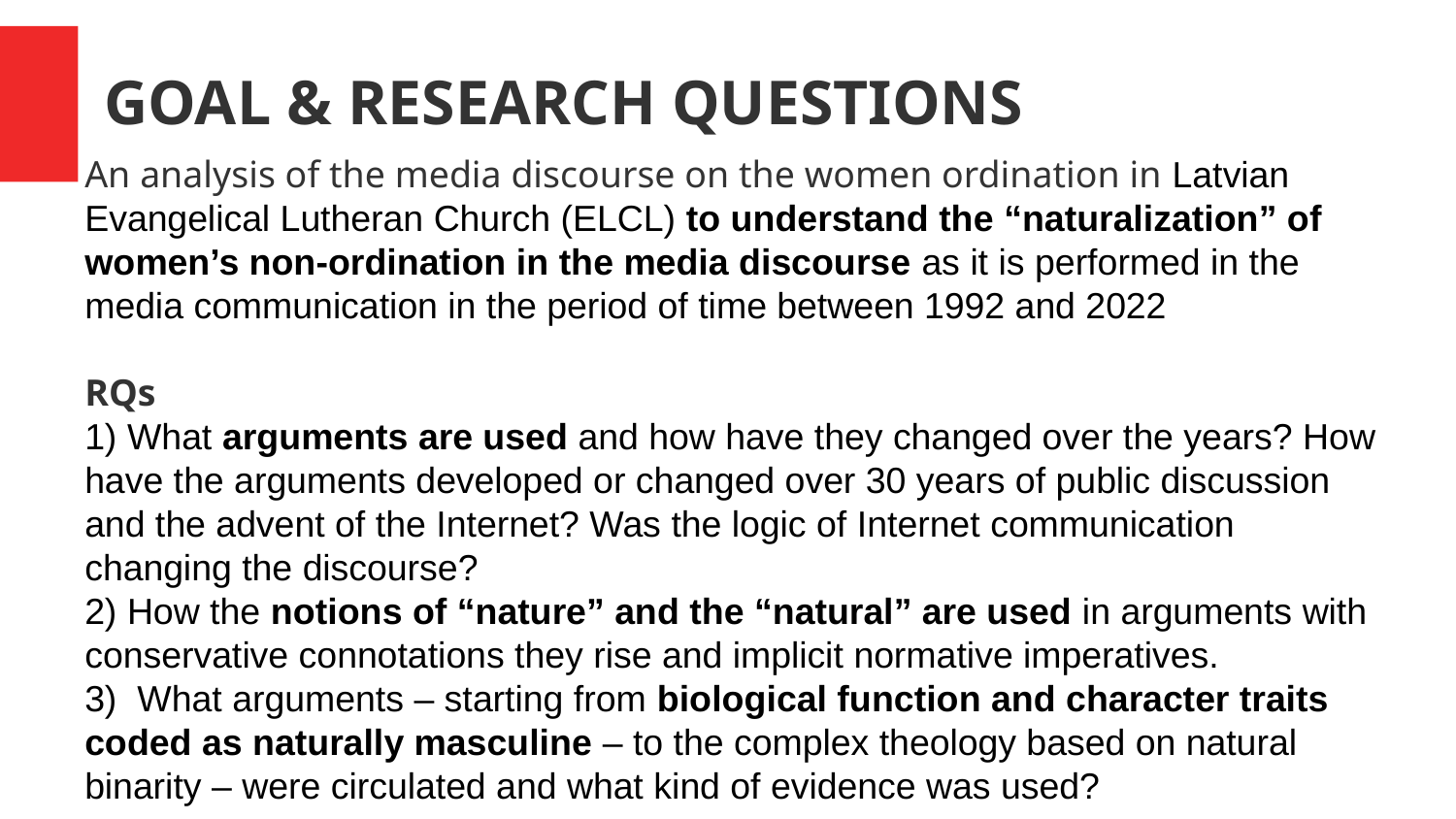

GOAL & RESEARCH QUESTIONS
An analysis of the media discourse on the women ordination in Latvian Evangelical Lutheran Church (ELCL) to understand the “naturalization” of women’s non-ordination in the media discourse as it is performed in the media communication in the period of time between 1992 and 2022

RQs
1) What arguments are used and how have they changed over the years? How have the arguments developed or changed over 30 years of public discussion and the advent of the Internet? Was the logic of Internet communication changing the discourse?
2) How the notions of “nature” and the “natural” are used in arguments with conservative connotations they rise and implicit normative imperatives.
3)  What arguments – starting from biological function and character traits coded as naturally masculine – to the complex theology based on natural binarity – were circulated and what kind of evidence was used?